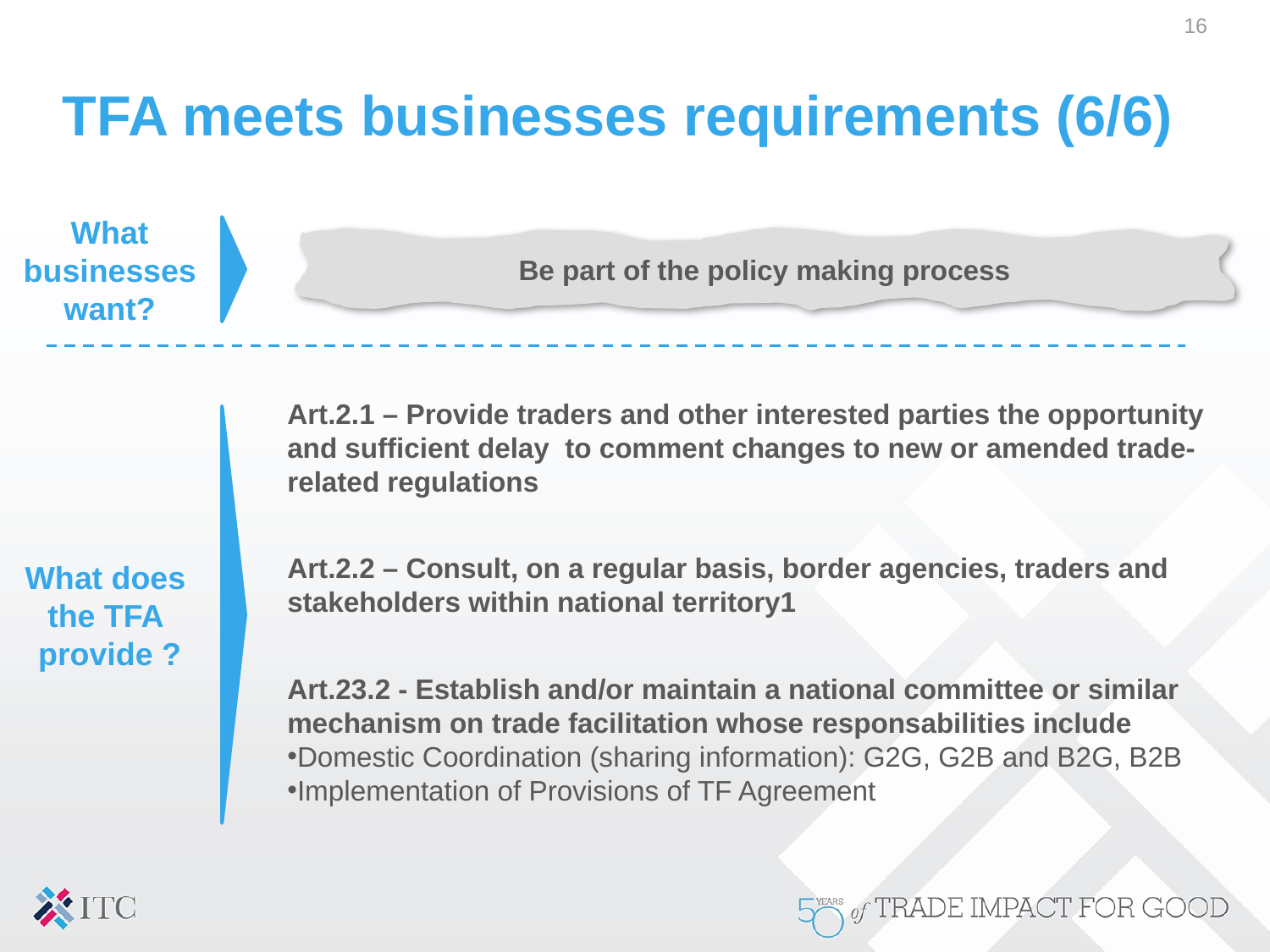

16
# TFA meets businesses requirements (6/6)
What businesses want?

Be part of the policy making process

Art.2.1 – Provide traders and other interested parties the opportunity and sufficient delay  to comment changes to new or amended trade-related regulations
Art.2.2 – Consult, on a regular basis, border agencies, traders and stakeholders within national territory1
Art.23.2 - Establish and/or maintain a national committee or similar mechanism on trade facilitation whose responsabilities include
Domestic Coordination (sharing information): G2G, G2B and B2G, B2B
Implementation of Provisions of TF Agreement

What does
the TFA
provide ?